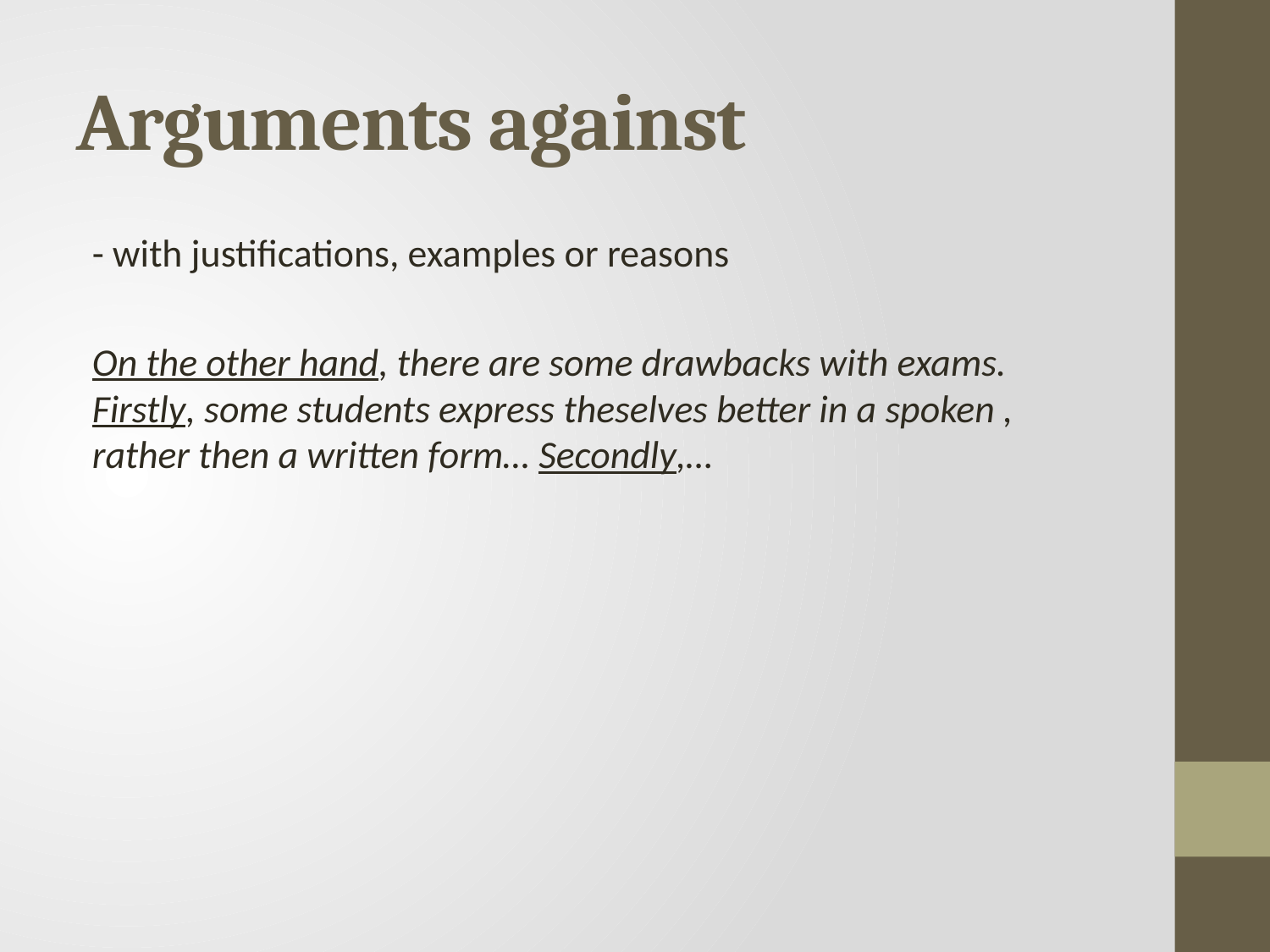

# Arguments against
- with justifications, examples or reasons

On the other hand, there are some drawbacks with exams. Firstly, some students express theselves better in a spoken , rather then a written form… Secondly,…